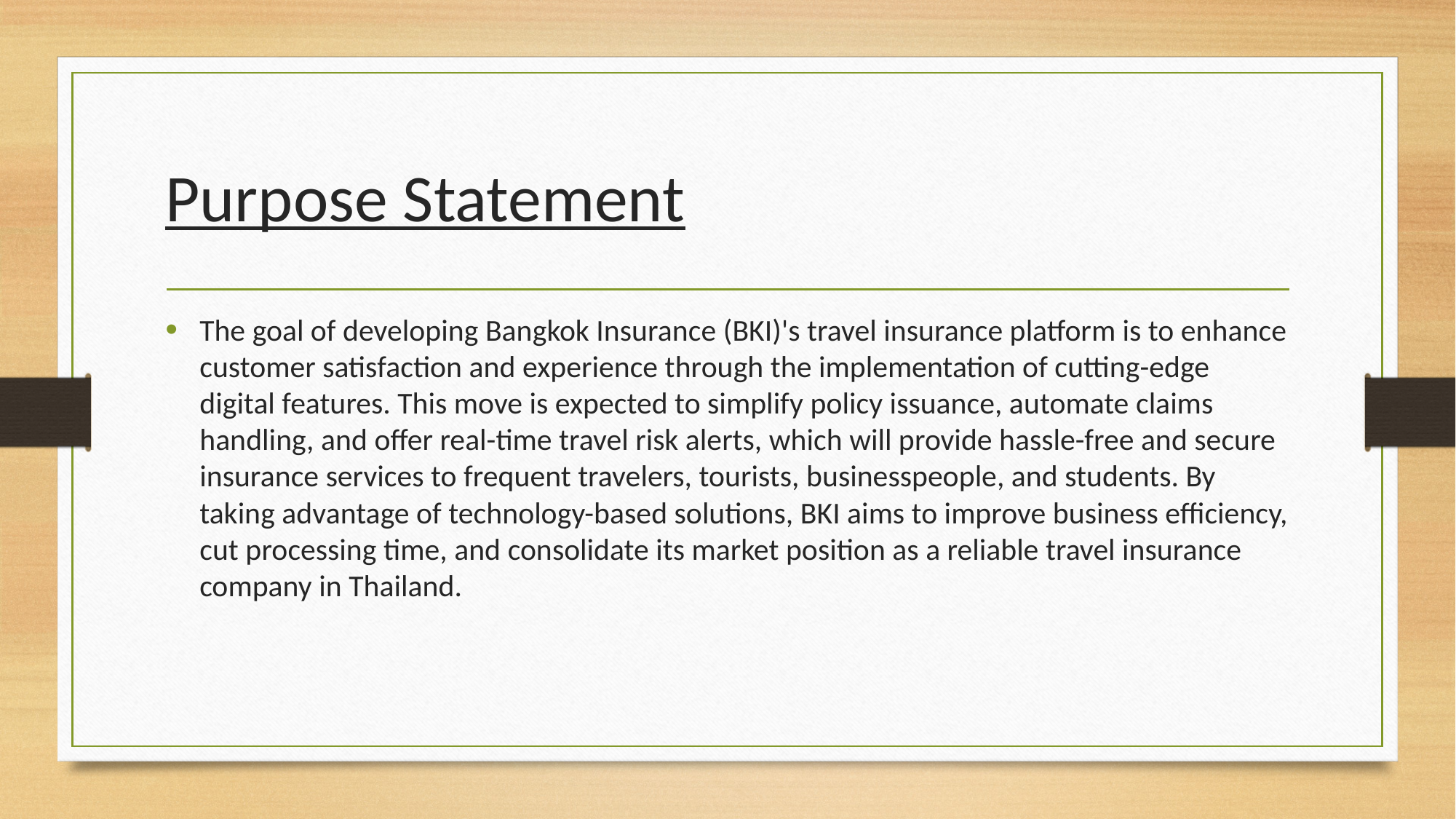

# Purpose Statement
The goal of developing Bangkok Insurance (BKI)'s travel insurance platform is to enhance customer satisfaction and experience through the implementation of cutting-edge digital features. This move is expected to simplify policy issuance, automate claims handling, and offer real-time travel risk alerts, which will provide hassle-free and secure insurance services to frequent travelers, tourists, businesspeople, and students. By taking advantage of technology-based solutions, BKI aims to improve business efficiency, cut processing time, and consolidate its market position as a reliable travel insurance company in Thailand.